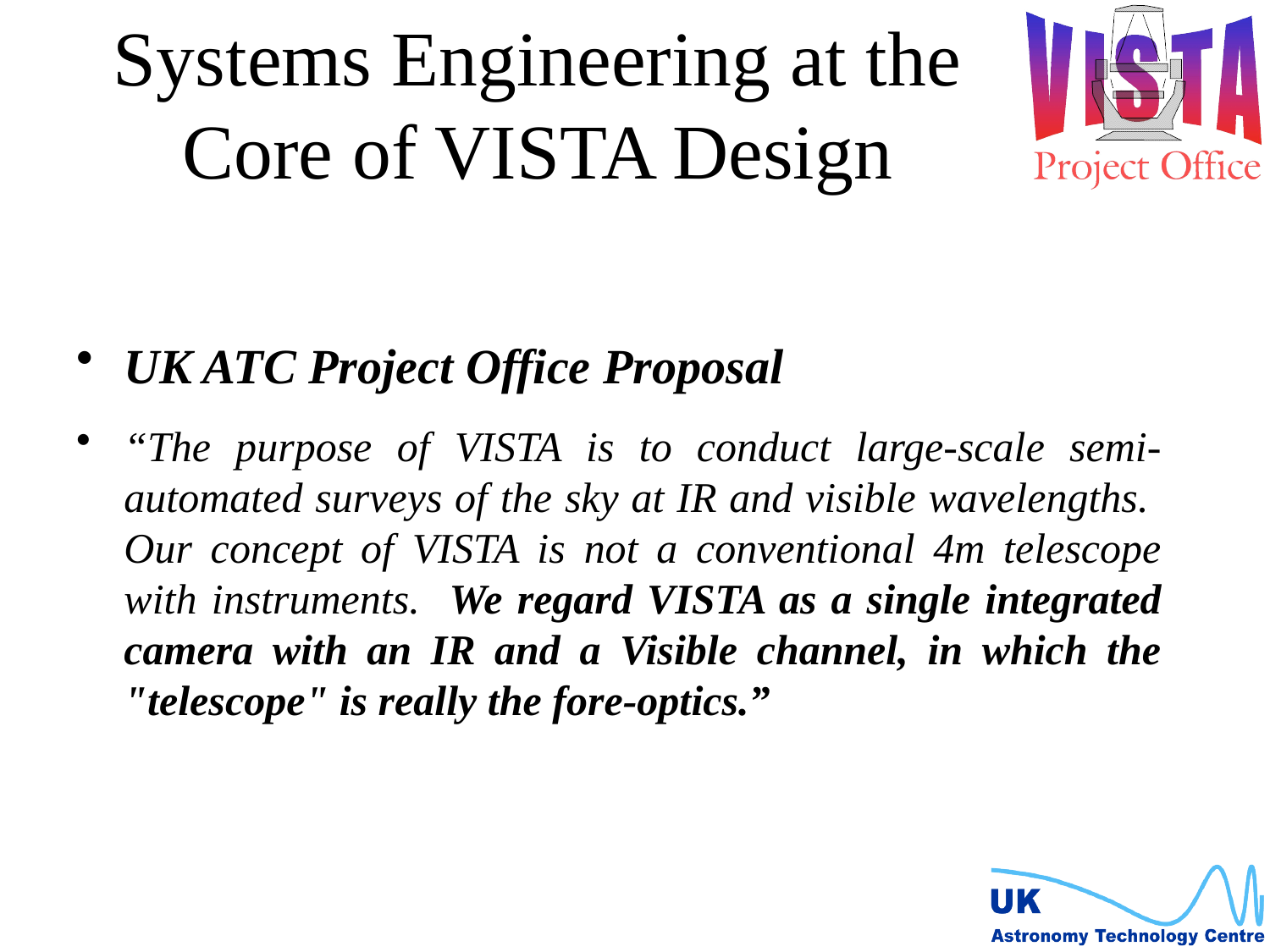

# Systems Engineering at the Core of VISTA Design
UK ATC Project Office Proposal
“The purpose of VISTA is to conduct large-scale semi-automated surveys of the sky at IR and visible wavelengths.  Our concept of VISTA is not a conventional 4m telescope with instruments.  We regard VISTA as a single integrated camera with an IR and a Visible channel, in which the "telescope" is really the fore-optics.”